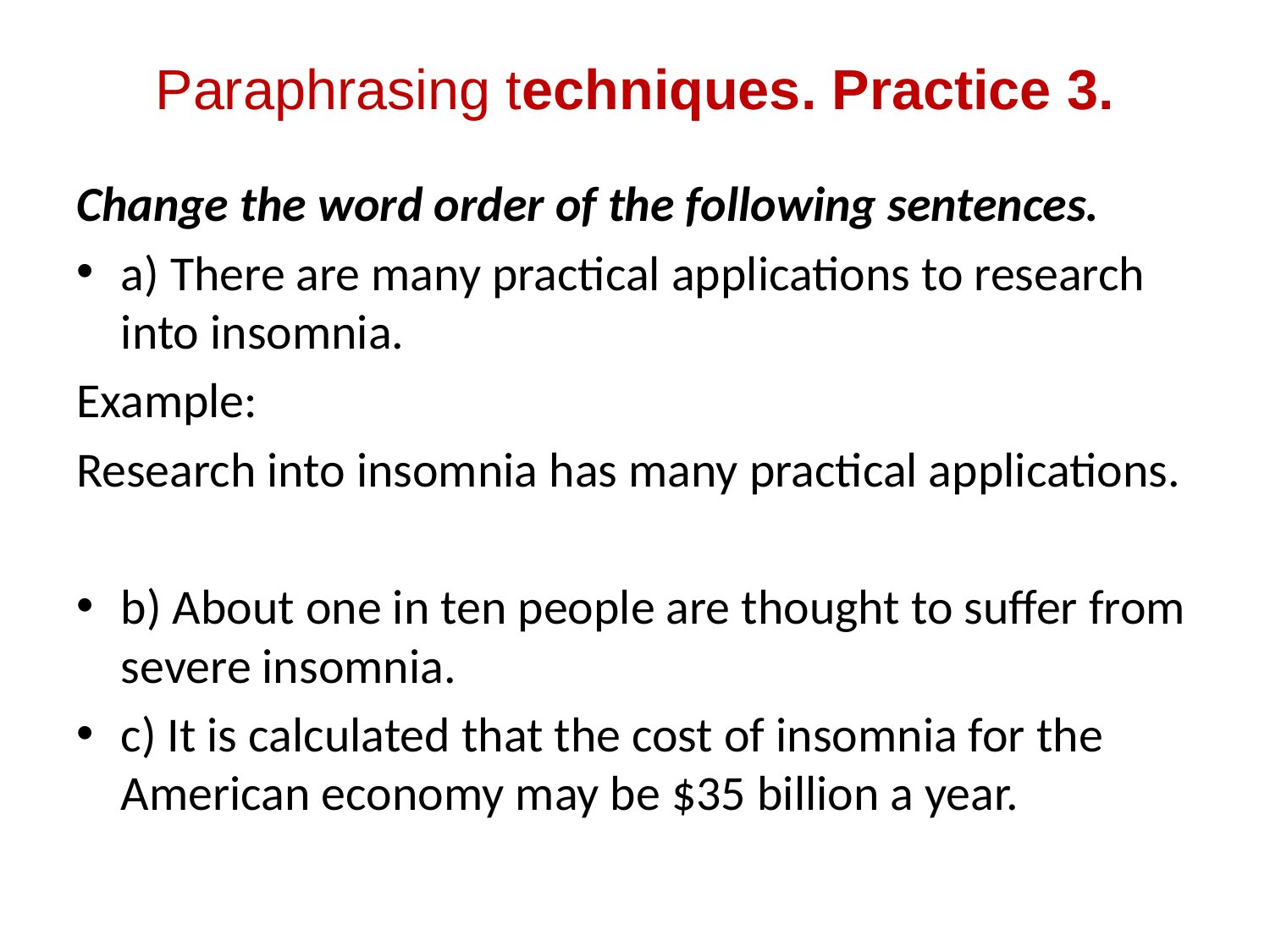

# Paraphrasing techniques. Practice 3.
Change the word order of the following sentences.
a) There are many practical applications to research into insomnia.
Example:
Research into insomnia has many practical applications.

b) About one in ten people are thought to suffer from severe insomnia.
c) It is calculated that the cost of insomnia for the American economy may be $35 billion a year.